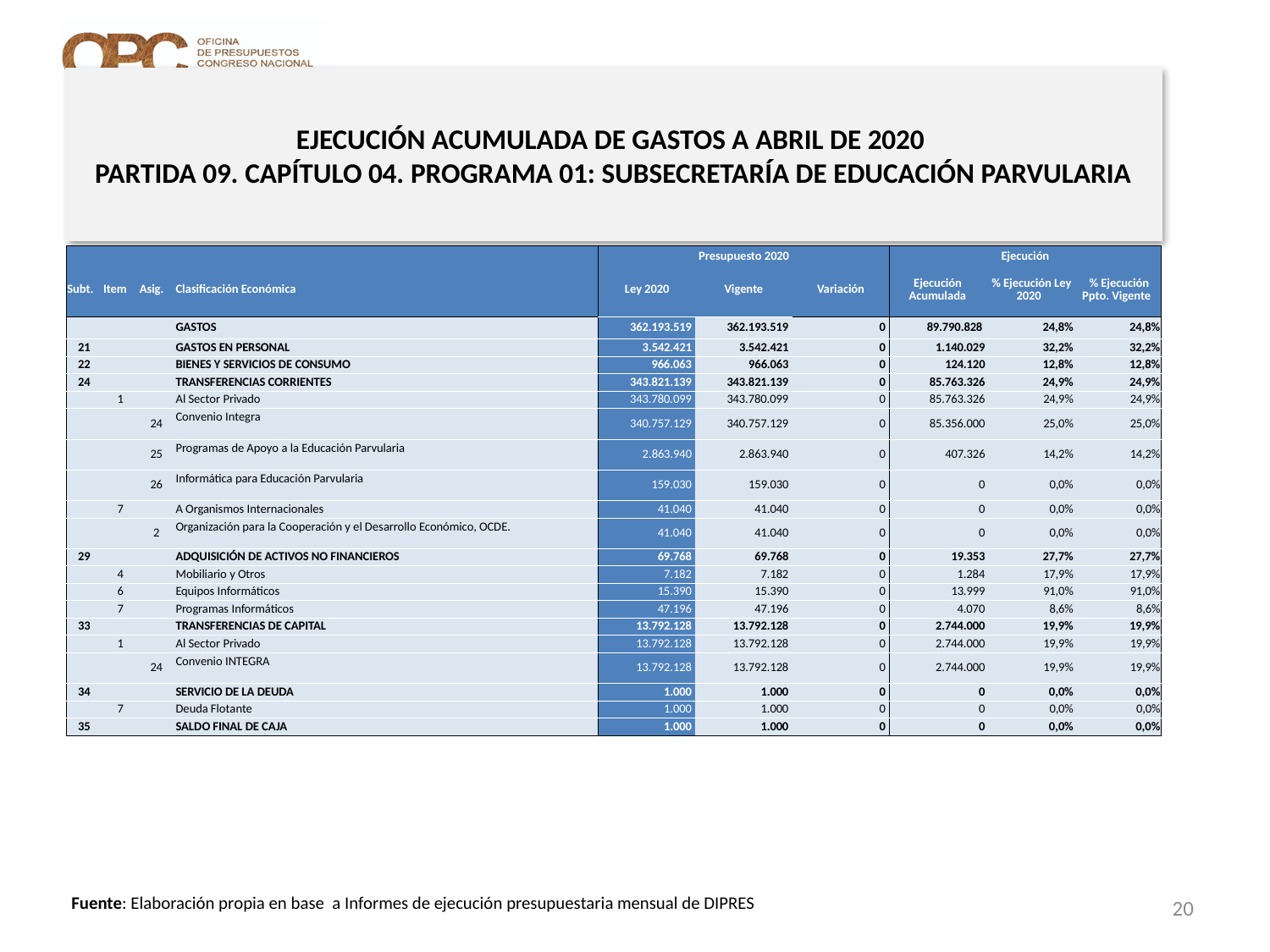

# EJECUCIÓN ACUMULADA DE GASTOS A ABRIL DE 2020 PARTIDA 09. CAPÍTULO 04. PROGRAMA 01: SUBSECRETARÍA DE EDUCACIÓN PARVULARIA
en miles de pesos 2020
|  |  |  |  | Presupuesto 2020 |  |  | Ejecución |  |  |
| --- | --- | --- | --- | --- | --- | --- | --- | --- | --- |
| Subt. | Item | Asig. | Clasificación Económica | Ley 2020 | Vigente | Variación | Ejecución Acumulada | % Ejecución Ley 2020 | % Ejecución Ppto. Vigente |
|  |  |  | GASTOS | 362.193.519 | 362.193.519 | 0 | 89.790.828 | 24,8% | 24,8% |
| 21 |  |  | GASTOS EN PERSONAL | 3.542.421 | 3.542.421 | 0 | 1.140.029 | 32,2% | 32,2% |
| 22 |  |  | BIENES Y SERVICIOS DE CONSUMO | 966.063 | 966.063 | 0 | 124.120 | 12,8% | 12,8% |
| 24 |  |  | TRANSFERENCIAS CORRIENTES | 343.821.139 | 343.821.139 | 0 | 85.763.326 | 24,9% | 24,9% |
|  | 1 |  | Al Sector Privado | 343.780.099 | 343.780.099 | 0 | 85.763.326 | 24,9% | 24,9% |
|  |  | 24 | Convenio Integra | 340.757.129 | 340.757.129 | 0 | 85.356.000 | 25,0% | 25,0% |
|  |  | 25 | Programas de Apoyo a la Educación Parvularia | 2.863.940 | 2.863.940 | 0 | 407.326 | 14,2% | 14,2% |
|  |  | 26 | Informática para Educación Parvularia | 159.030 | 159.030 | 0 | 0 | 0,0% | 0,0% |
|  | 7 |  | A Organismos Internacionales | 41.040 | 41.040 | 0 | 0 | 0,0% | 0,0% |
|  |  | 2 | Organización para la Cooperación y el Desarrollo Económico, OCDE. | 41.040 | 41.040 | 0 | 0 | 0,0% | 0,0% |
| 29 |  |  | ADQUISICIÓN DE ACTIVOS NO FINANCIEROS | 69.768 | 69.768 | 0 | 19.353 | 27,7% | 27,7% |
|  | 4 |  | Mobiliario y Otros | 7.182 | 7.182 | 0 | 1.284 | 17,9% | 17,9% |
|  | 6 |  | Equipos Informáticos | 15.390 | 15.390 | 0 | 13.999 | 91,0% | 91,0% |
|  | 7 |  | Programas Informáticos | 47.196 | 47.196 | 0 | 4.070 | 8,6% | 8,6% |
| 33 |  |  | TRANSFERENCIAS DE CAPITAL | 13.792.128 | 13.792.128 | 0 | 2.744.000 | 19,9% | 19,9% |
|  | 1 |  | Al Sector Privado | 13.792.128 | 13.792.128 | 0 | 2.744.000 | 19,9% | 19,9% |
|  |  | 24 | Convenio INTEGRA | 13.792.128 | 13.792.128 | 0 | 2.744.000 | 19,9% | 19,9% |
| 34 |  |  | SERVICIO DE LA DEUDA | 1.000 | 1.000 | 0 | 0 | 0,0% | 0,0% |
|  | 7 |  | Deuda Flotante | 1.000 | 1.000 | 0 | 0 | 0,0% | 0,0% |
| 35 |  |  | SALDO FINAL DE CAJA | 1.000 | 1.000 | 0 | 0 | 0,0% | 0,0% |
20